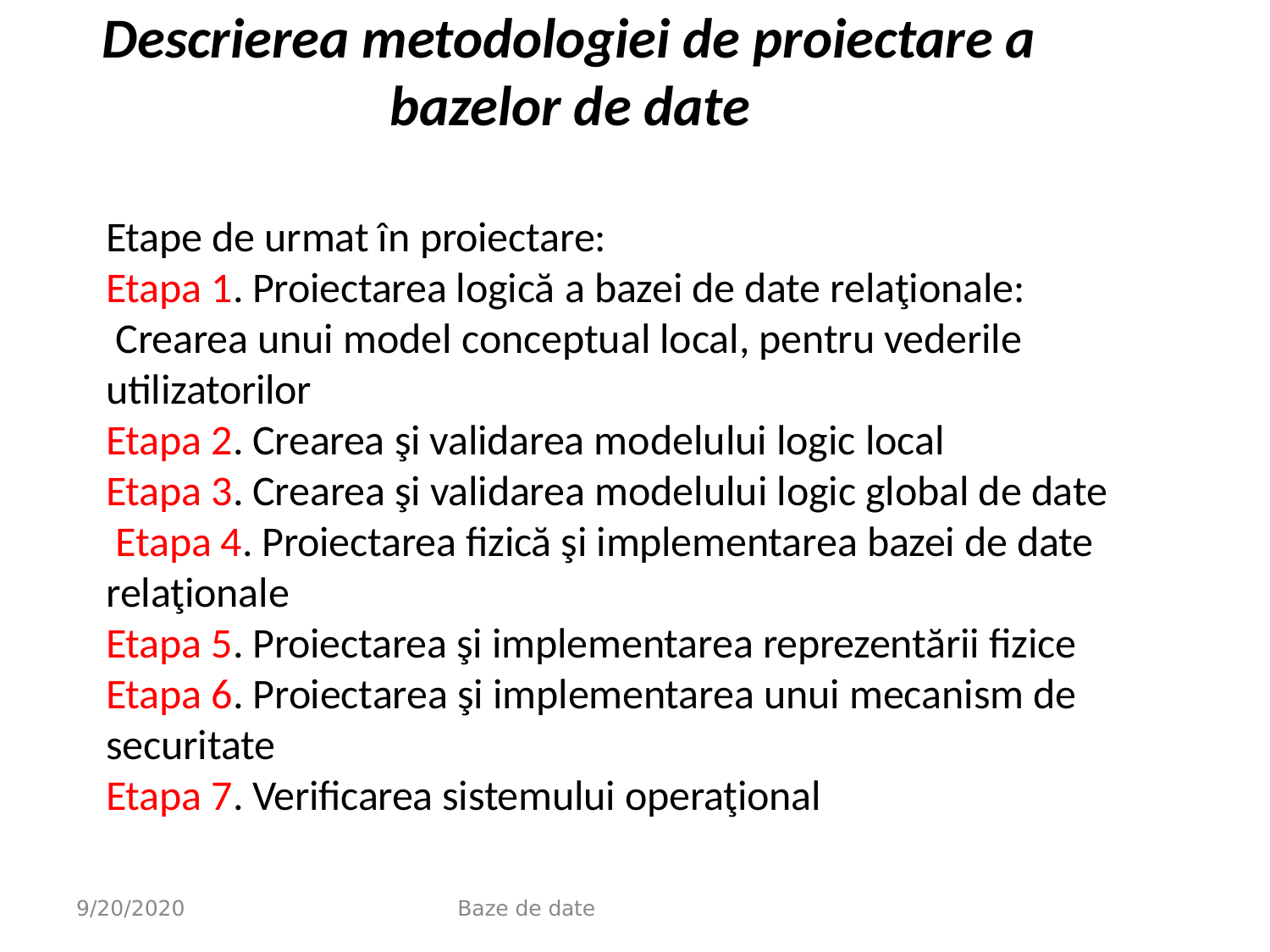

# Descrierea metodologiei de proiectare a  bazelor de date
Etape de urmat în proiectare:
Etapa 1. Proiectarea logică a bazei de date relaţionale:  Crearea unui model conceptual local, pentru vederile  utilizatorilor
Etapa 2. Crearea şi validarea modelului logic local
Etapa 3. Crearea şi validarea modelului logic global de date  Etapa 4. Proiectarea fizică şi implementarea bazei de date  relaţionale
Etapa 5. Proiectarea şi implementarea reprezentării fizice  Etapa 6. Proiectarea şi implementarea unui mecanism de  securitate
Etapa 7. Verificarea sistemului operaţional
9/20/2020
Baze de date